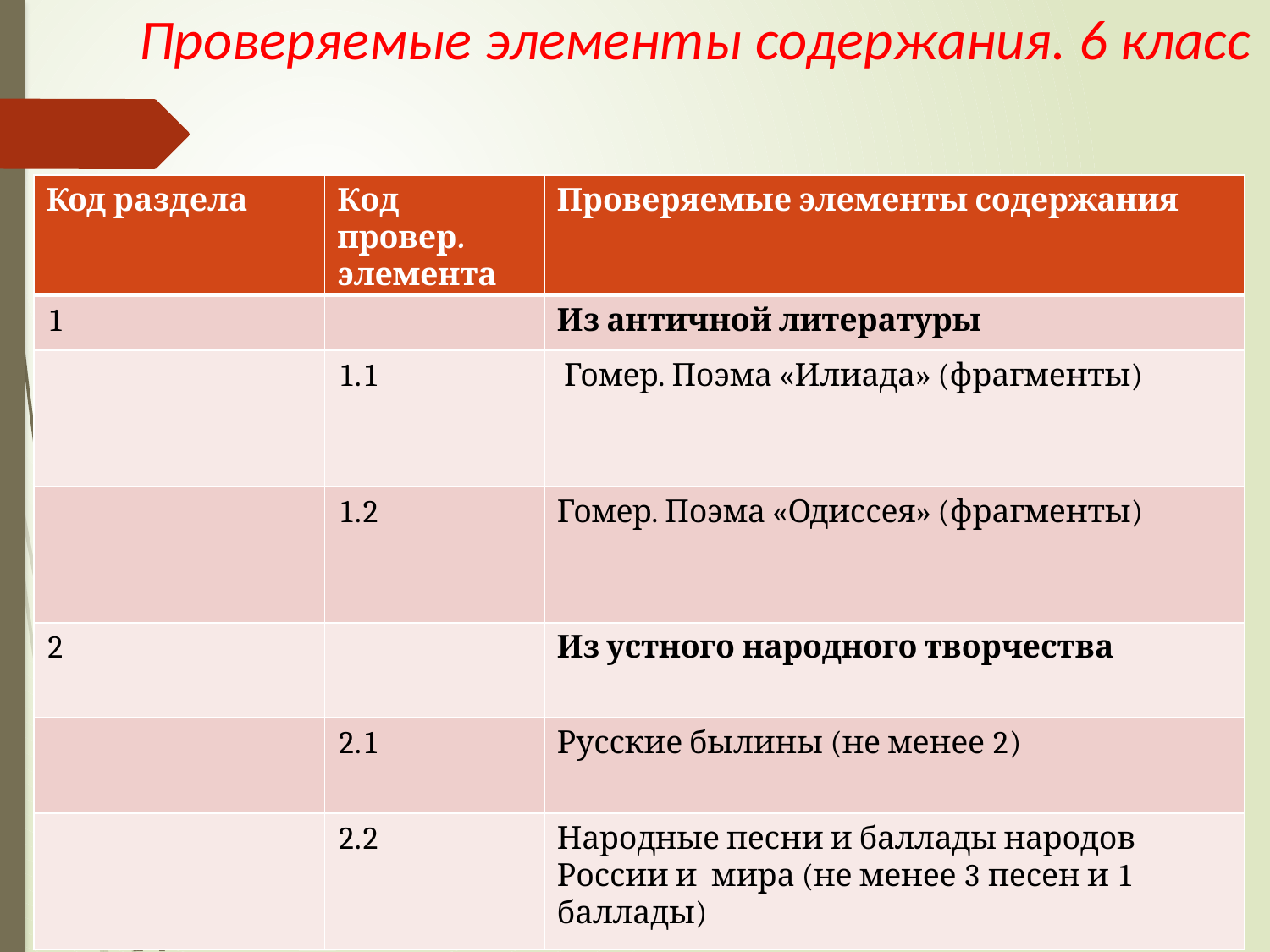

# Проверяемые элементы содержания. 6 класс
| Код раздела | Код провер. элемента | Проверяемые элементы содержания |
| --- | --- | --- |
| 1 |  | Из античной литературы |
|  | 1.1 | Гомер. Поэма «Илиада» (фрагменты) |
|  | 1.2 | Гомер. Поэма «Одиссея» (фрагменты) |
| 2 |  | Из устного народного творчества |
|  | 2.1 | Русские былины (не менее 2) |
|  | 2.2 | Народные песни и баллады народов России и мира (не менее 3 песен и 1 баллады) |